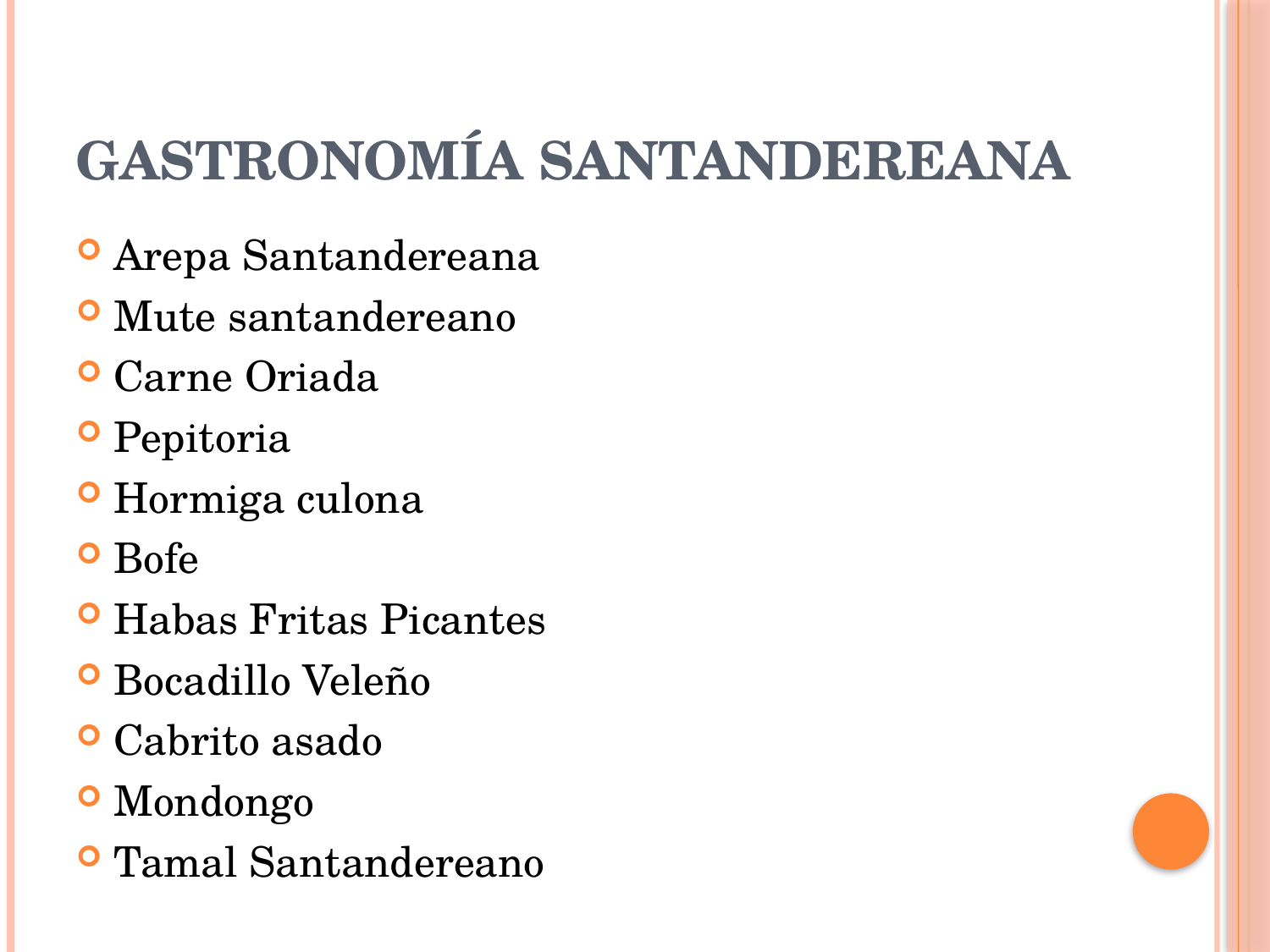

# Gastronomía santandereana
Arepa Santandereana
Mute santandereano
Carne Oriada
Pepitoria
Hormiga culona
Bofe
Habas Fritas Picantes
Bocadillo Veleño
Cabrito asado
Mondongo
Tamal Santandereano